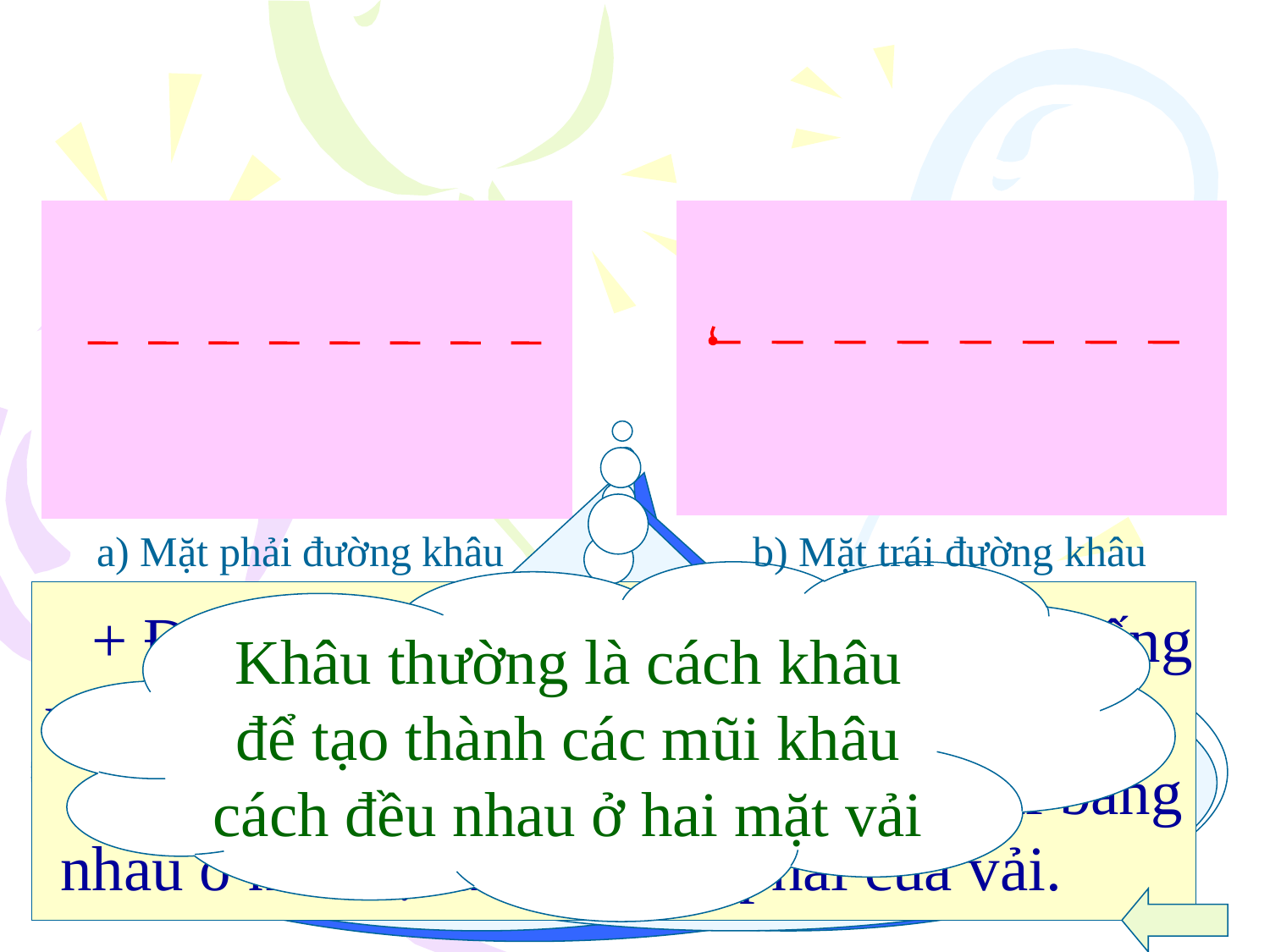

a) Mặt phải đường khâu
b) Mặt trái đường khâu
Khâu thường là cách khâu để tạo thành các mũi khâu cách đều nhau ở hai mặt vải
   + Đường khâu ở mặt trái và mặt phải giống
nhau.
   + Các mũi khâu cách đều nhau và dài bằng
 nhau ở hai mặt trái và mặt phải của vải.
Hình dạng mũi khâu ở hai mặt đường khâu giống hay khác?
Thế nào là khâu thường?
Độ dài các mũi khâu ở hai mặt đường khâu như thế nào?
Khoảng cách giữa các mũi khâu ở hai mặt đường khâu như thế nào?
Độ dài các mũi khâu ở hai mặt bằng nhau
Hình dạng mũi khâu ở hai mặt khâu giống nhau.
Khoảng cách giữa các mũi khâu ở hai mặt bằng nhau.